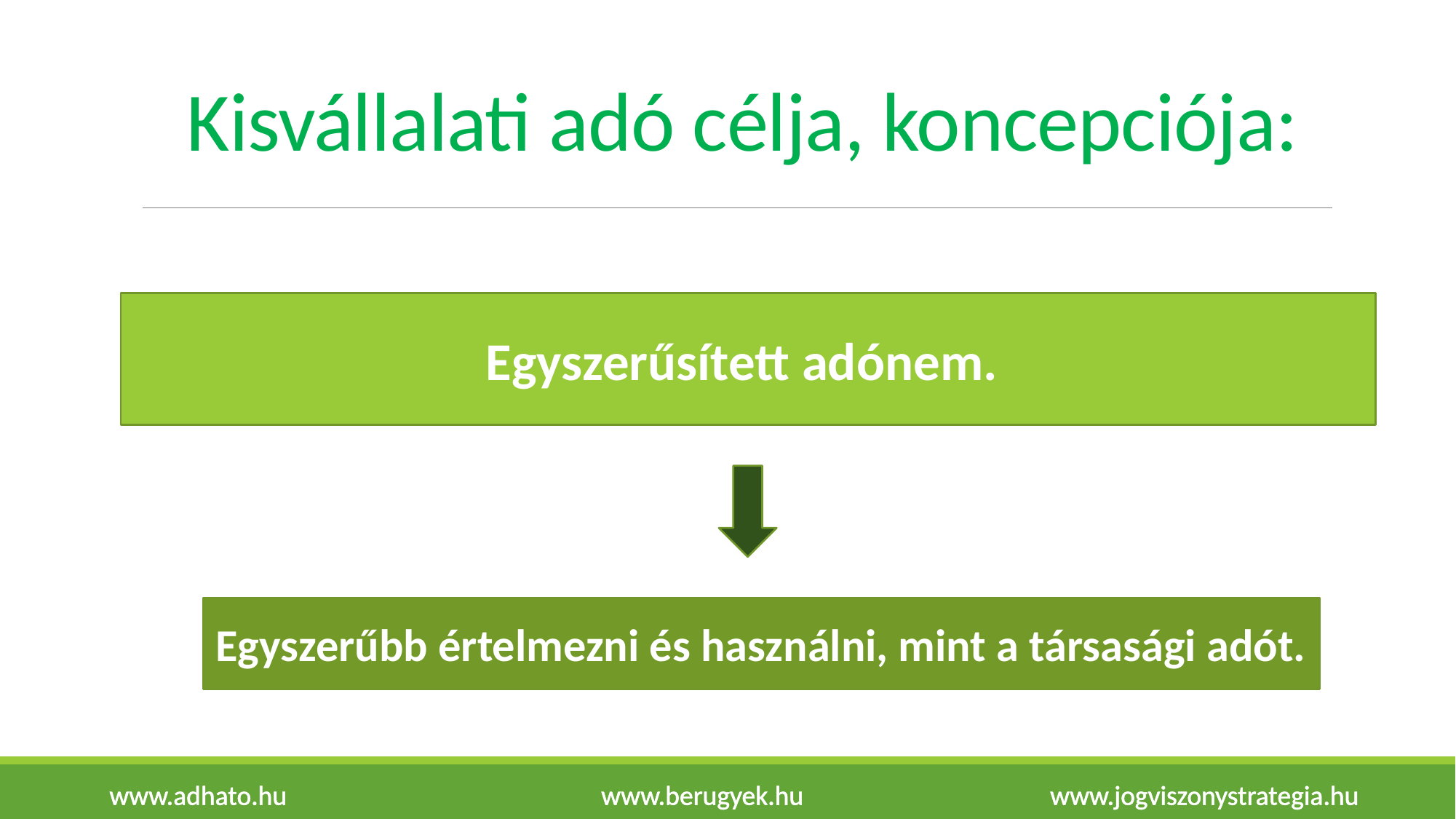

# Kisvállalati adó célja, koncepciója:

Egyszerűsített adónem.

Egyszerűbb értelmezni és használni, mint a társasági adót.
www.adhato.hu                                                   www.berugyek.hu                                        www.jogviszonystrategia.hu